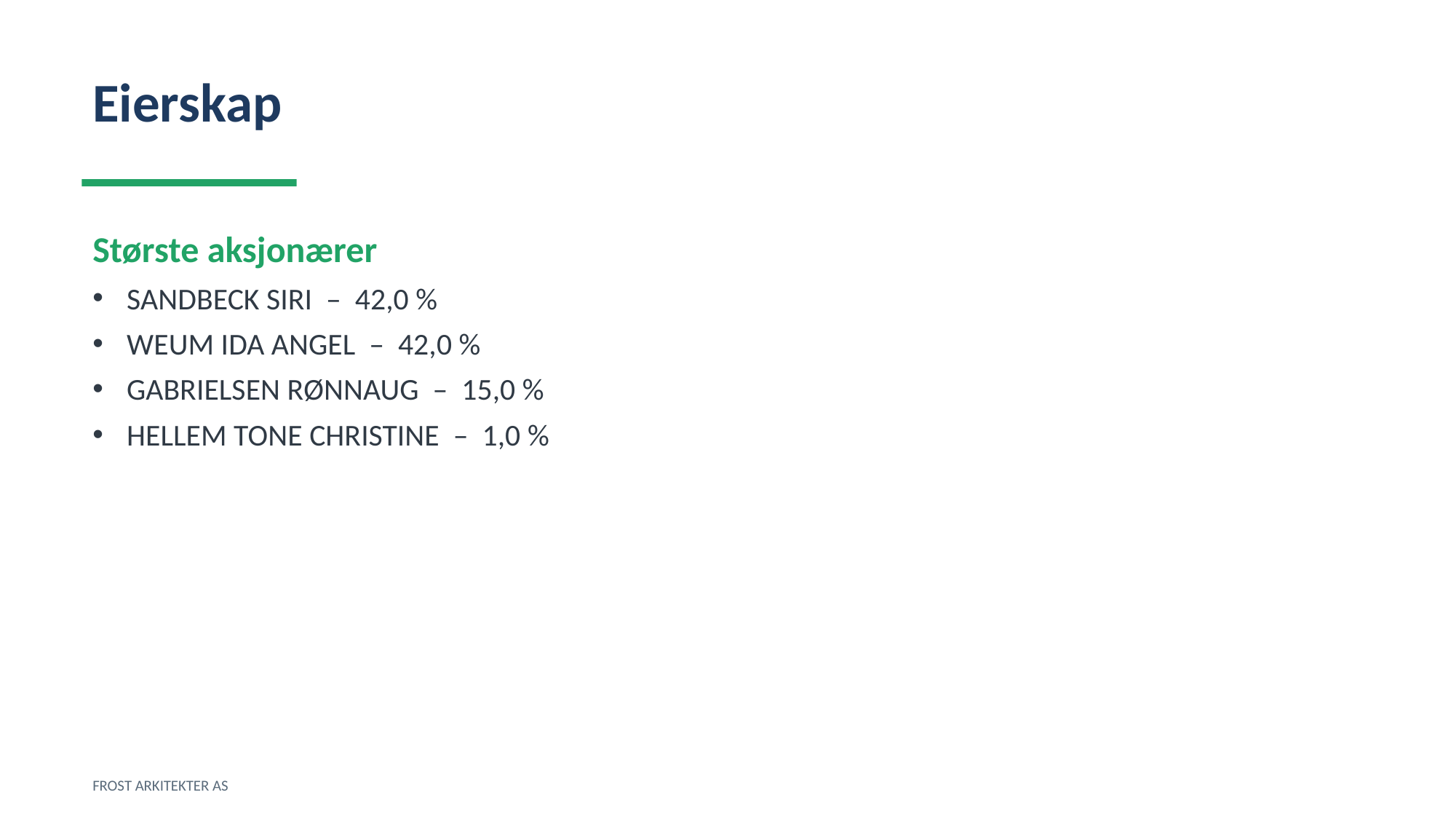

Eierskap

Største aksjonærer
SANDBECK SIRI  –  42,0 %
WEUM IDA ANGEL  –  42,0 %
GABRIELSEN RØNNAUG  –  15,0 %
HELLEM TONE CHRISTINE  –  1,0 %
FROST ARKITEKTER AS